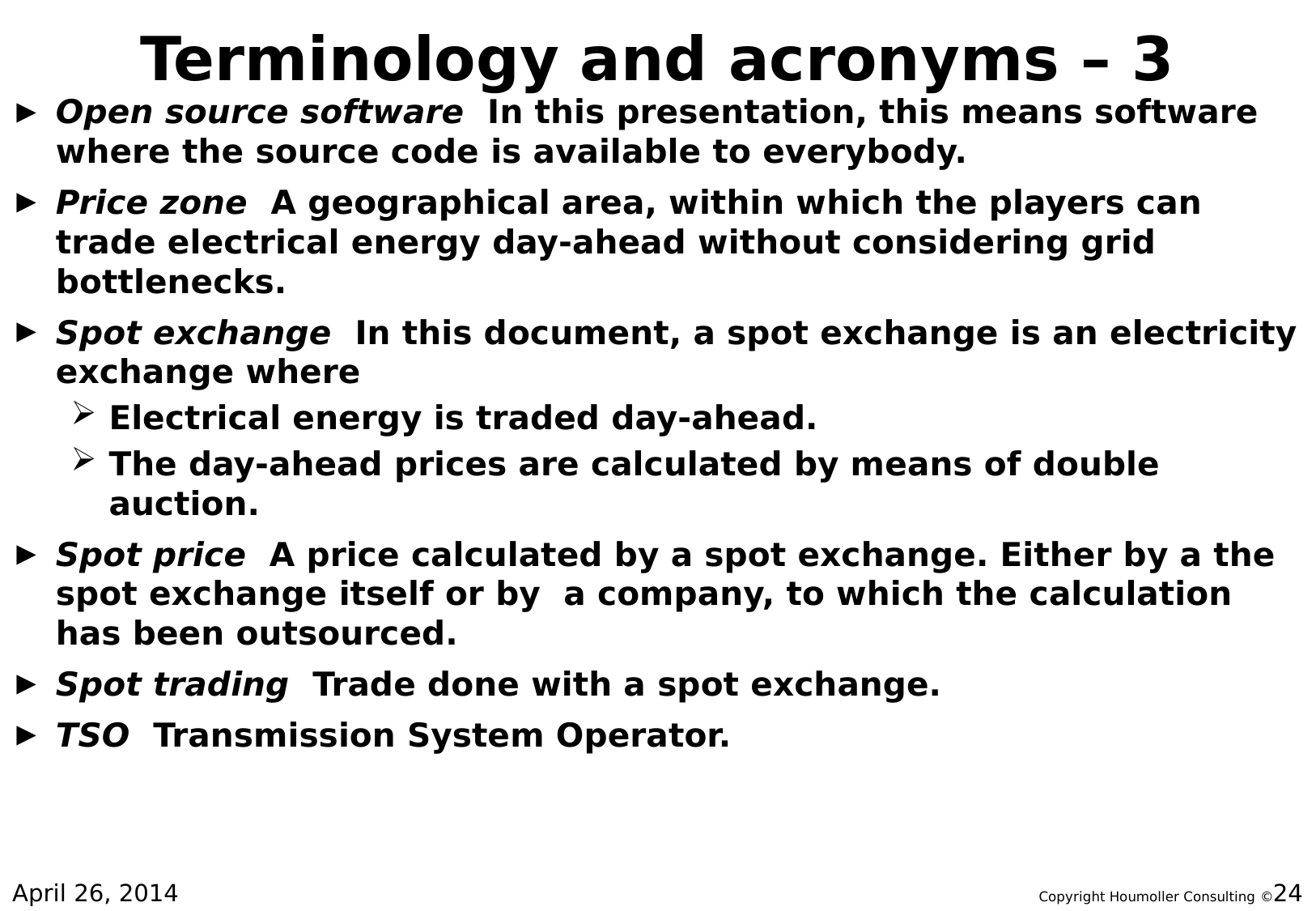

# Terminology and acronyms – 3
Open source software  In this presentation, this means software where the source code is available to everybody.
Price zone  A geographical area, within which the players can trade electrical energy day-ahead without considering grid bottlenecks.
Spot exchange  In this document, a spot exchange is an electricity exchange where
Electrical energy is traded day-ahead.
The day-ahead prices are calculated by means of double auction.
Spot price  A price calculated by a spot exchange. Either by a the spot exchange itself or by  a company, to which the calculation has been outsourced.
Spot trading  Trade done with a spot exchange.
TSO  Transmission System Operator.
April 26, 2014
24